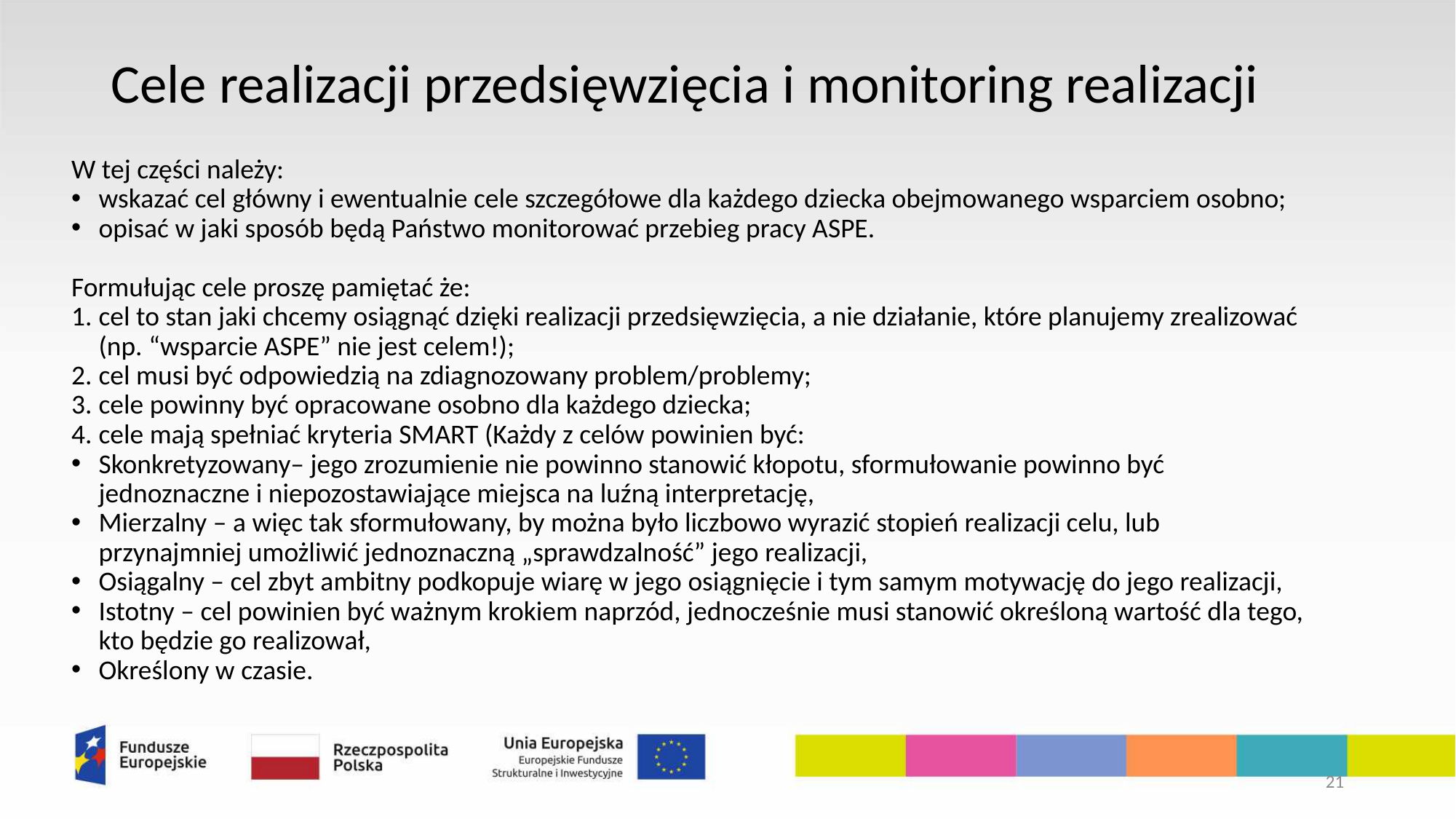

# Cele realizacji przedsięwzięcia i monitoring realizacji
W tej części należy:
wskazać cel główny i ewentualnie cele szczegółowe dla każdego dziecka obejmowanego wsparciem osobno;
opisać w jaki sposób będą Państwo monitorować przebieg pracy ASPE.

Formułując cele proszę pamiętać że:
cel to stan jaki chcemy osiągnąć dzięki realizacji przedsięwzięcia, a nie działanie, które planujemy zrealizować (np. “wsparcie ASPE” nie jest celem!);
cel musi być odpowiedzią na zdiagnozowany problem/problemy;
cele powinny być opracowane osobno dla każdego dziecka;
cele mają spełniać kryteria SMART (Każdy z celów powinien być:
Skonkretyzowany– jego zrozumienie nie powinno stanowić kłopotu, sformułowanie powinno być jednoznaczne i niepozostawiające miejsca na luźną interpretację,
Mierzalny – a więc tak sformułowany, by można było liczbowo wyrazić stopień realizacji celu, lub przynajmniej umożliwić jednoznaczną „sprawdzalność” jego realizacji,
Osiągalny – cel zbyt ambitny podkopuje wiarę w jego osiągnięcie i tym samym motywację do jego realizacji,
Istotny – cel powinien być ważnym krokiem naprzód, jednocześnie musi stanowić określoną wartość dla tego, kto będzie go realizował,
Określony w czasie.
21